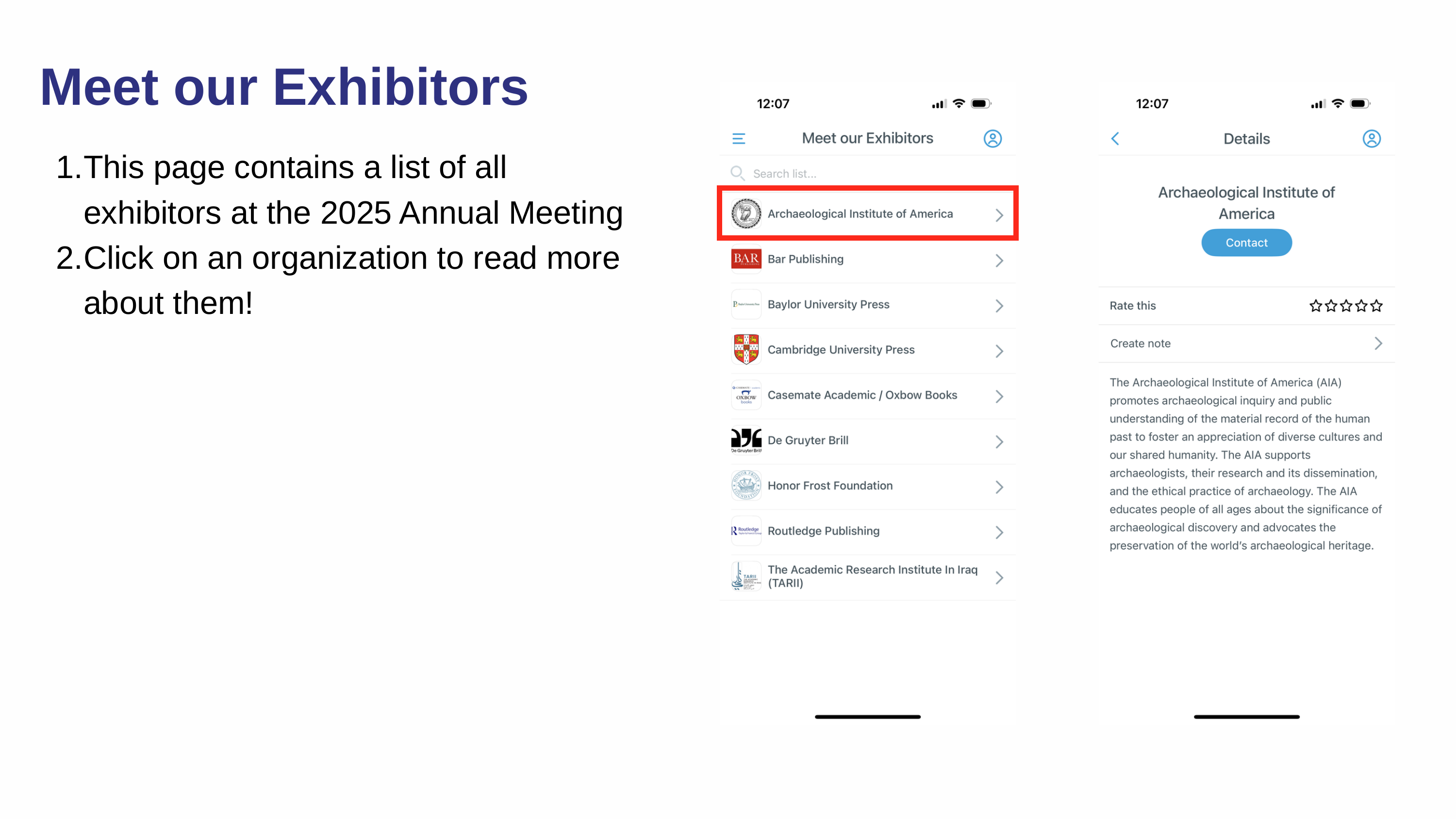

Meet our Exhibitors

This page contains a list of all exhibitors at the 2025 Annual Meeting
Click on an organization to read more about them!